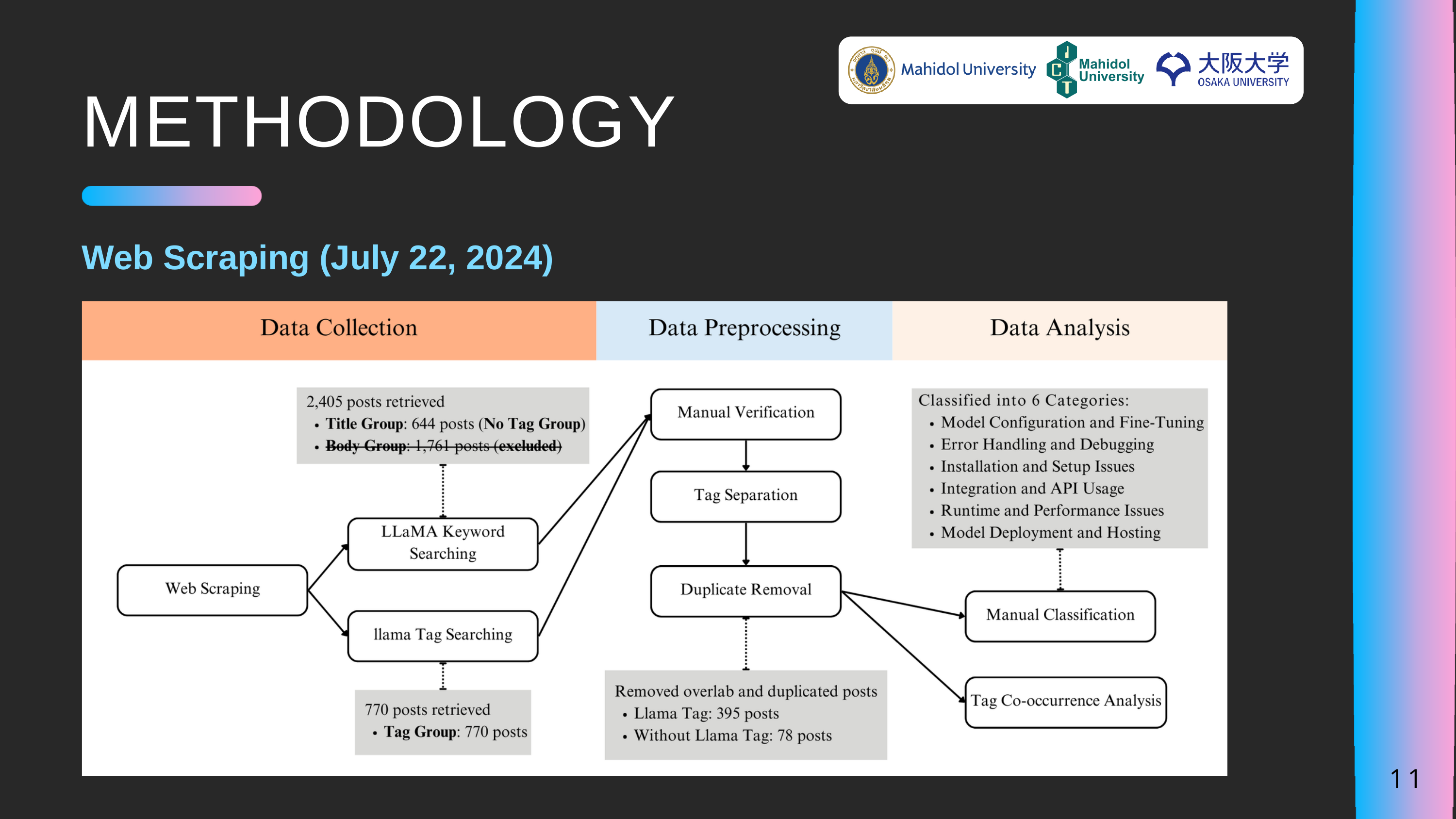

METHODOLOGY

Web Scraping (July 22, 2024)

11